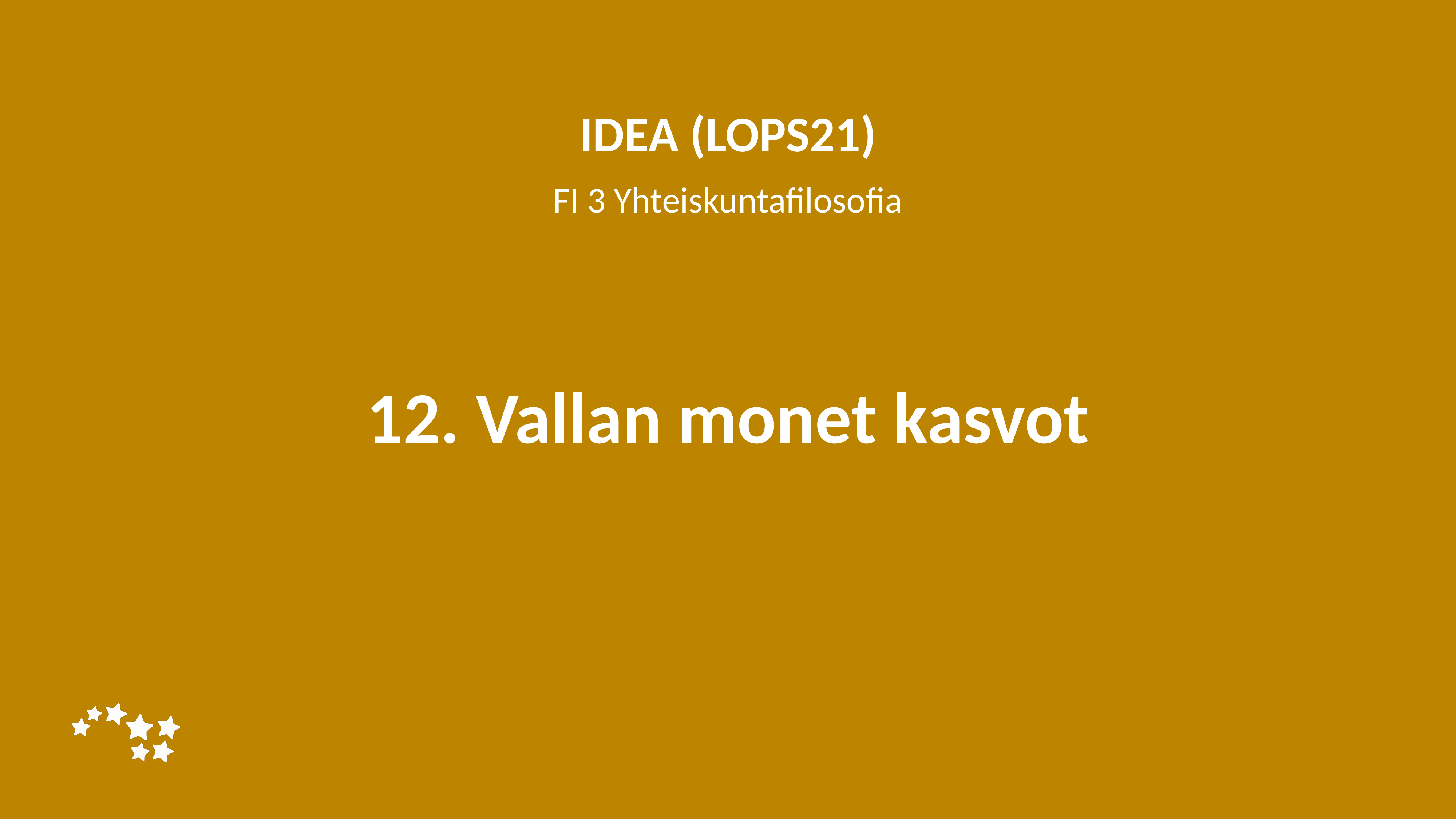

IDEA (LOPS21)
FI 3 Yhteiskuntafilosofia
# 12. Vallan monet kasvot